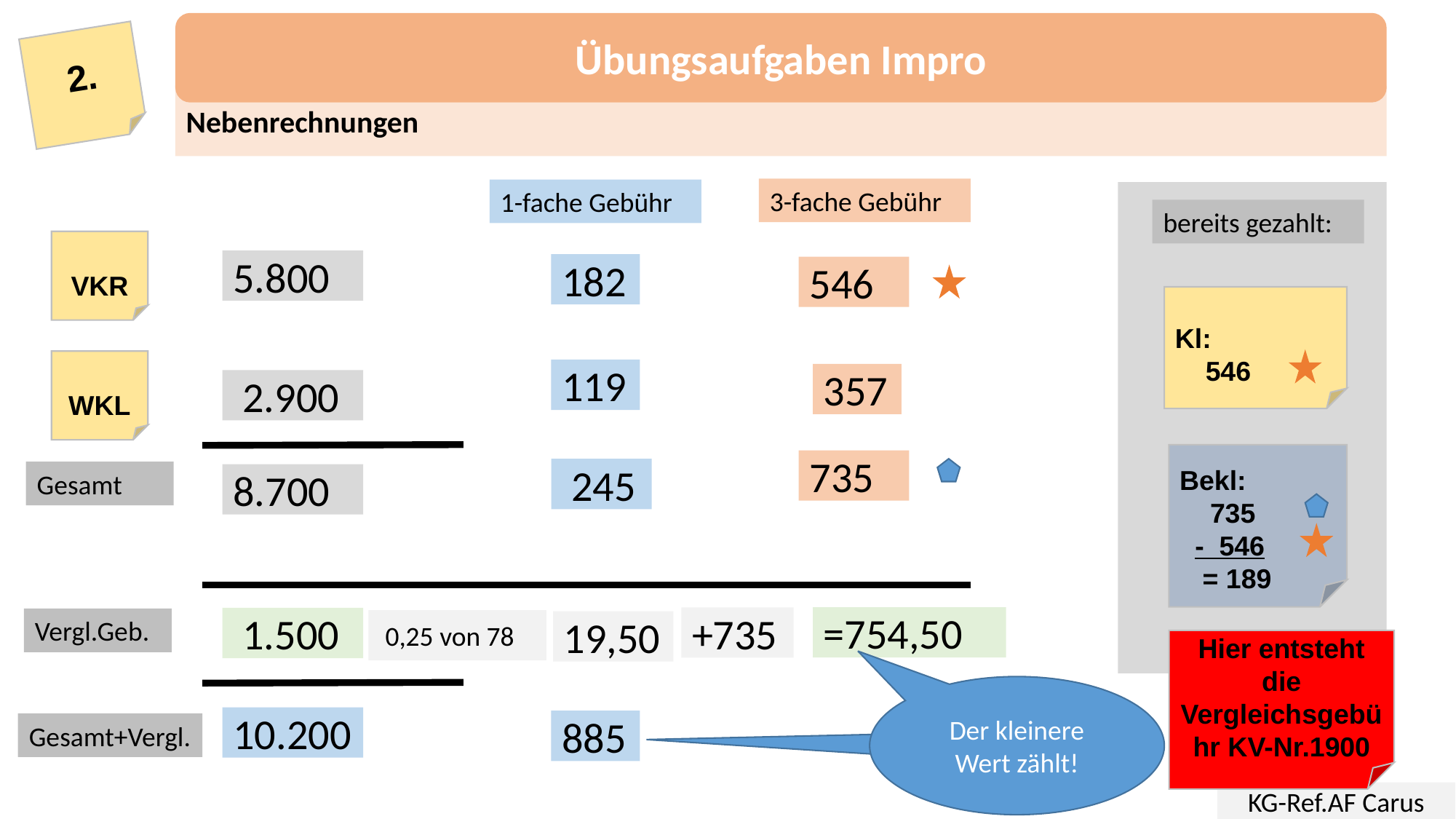

Übungsaufgaben Impro
2.
Nebenrechnungen
3-fache Gebühr
1-fache Gebühr

bereits gezahlt:

VKR
5.800
182
546

Kl:
    546

WKL
119
357
 2.900

Bekl:
    735
  -  546
   = 189

735
 245

Gesamt
8.700
=754,50

+735

 1.500
Vergl.Geb.
 0,25 von 78

19,50

Hier entsteht die Vergleichsgebühr KV-Nr.1900
Der kleinere Wert zählt!

10.200
885
Gesamt+Vergl.
KG-Ref.AF Carus